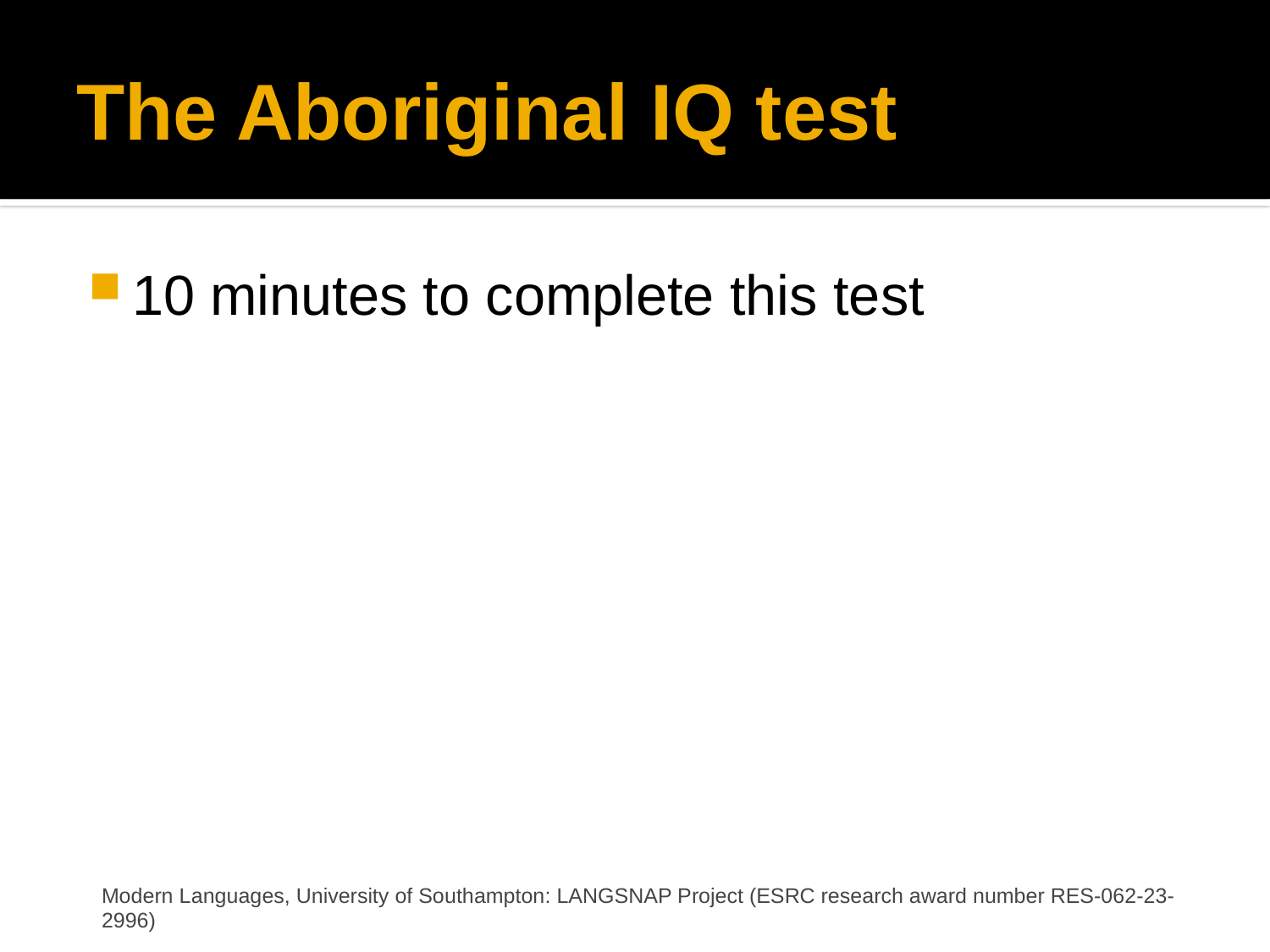

# The Aboriginal IQ test
10 minutes to complete this test
Modern Languages, University of Southampton: LANGSNAP Project (ESRC research award number RES-062-23-2996)